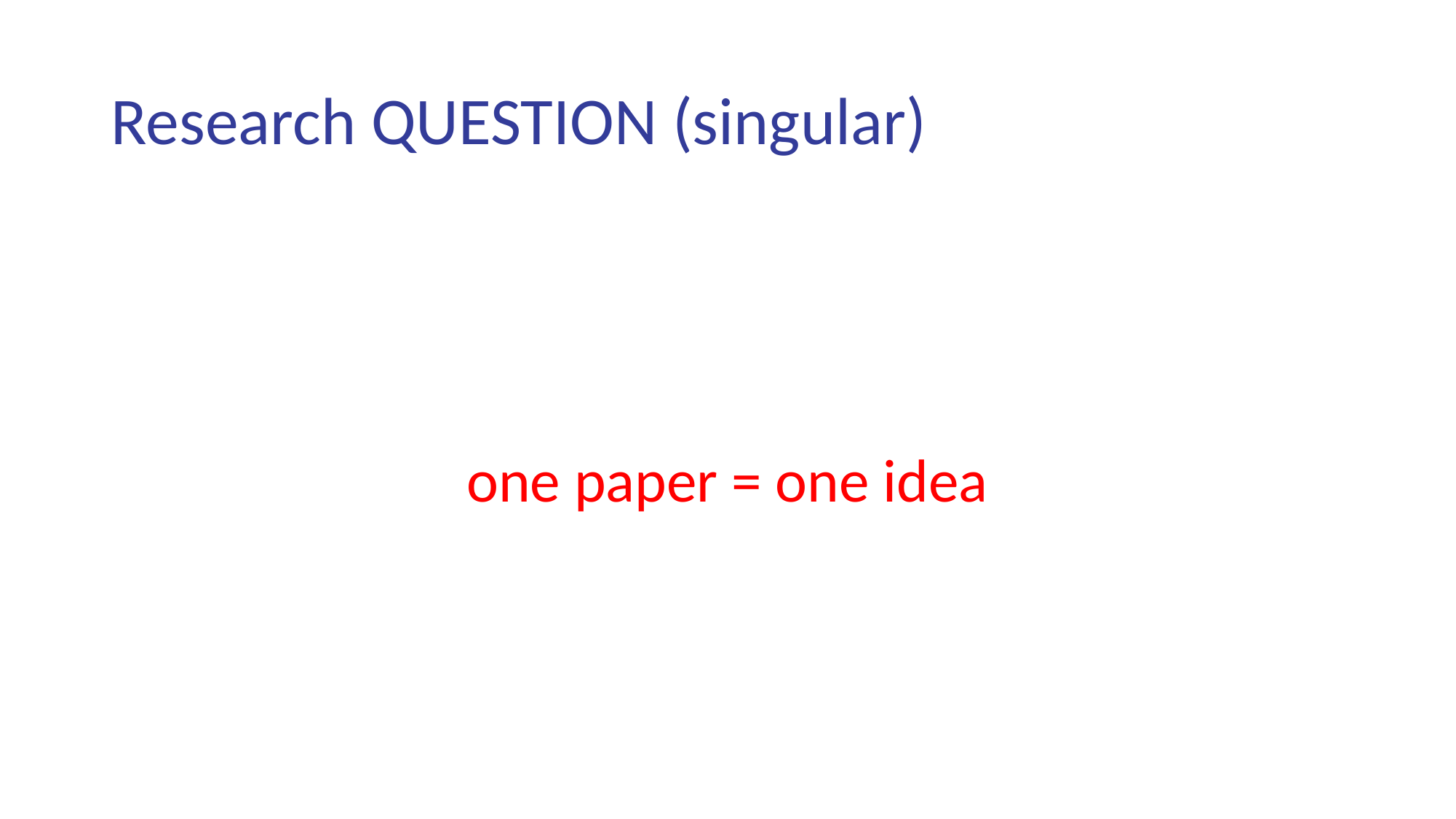

# Research QUESTION (singular)
one paper = one idea